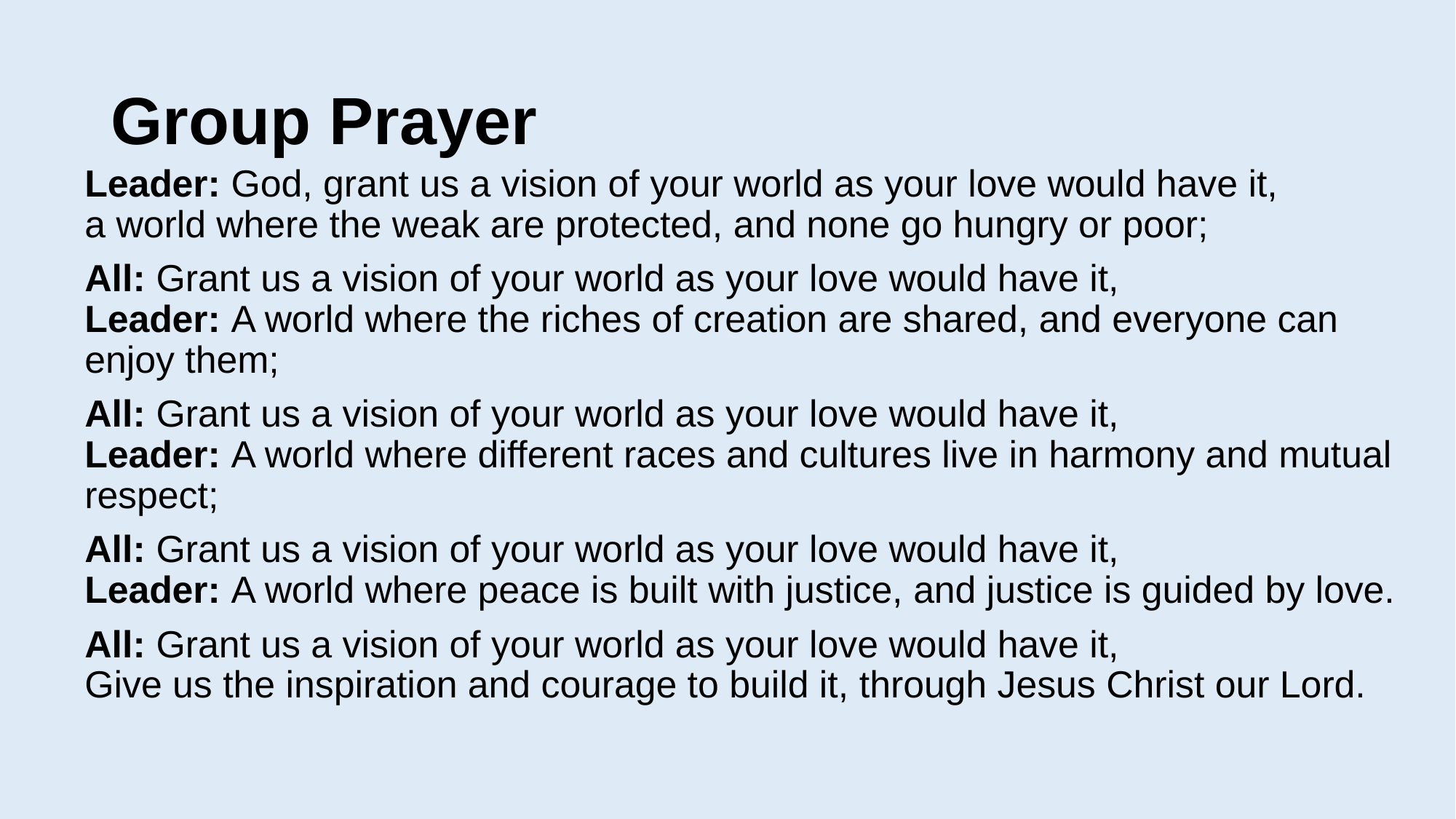

# Group Prayer
Leader: God, grant us a vision of your world as your love would have it,
a world where the weak are protected, and none go hungry or poor;
All: Grant us a vision of your world as your love would have it,
Leader: A world where the riches of creation are shared, and everyone can enjoy them;
All: Grant us a vision of your world as your love would have it,
Leader: A world where different races and cultures live in harmony and mutual respect;
All: Grant us a vision of your world as your love would have it,
Leader: A world where peace is built with justice, and justice is guided by love.
All: Grant us a vision of your world as your love would have it,
Give us the inspiration and courage to build it, through Jesus Christ our Lord.